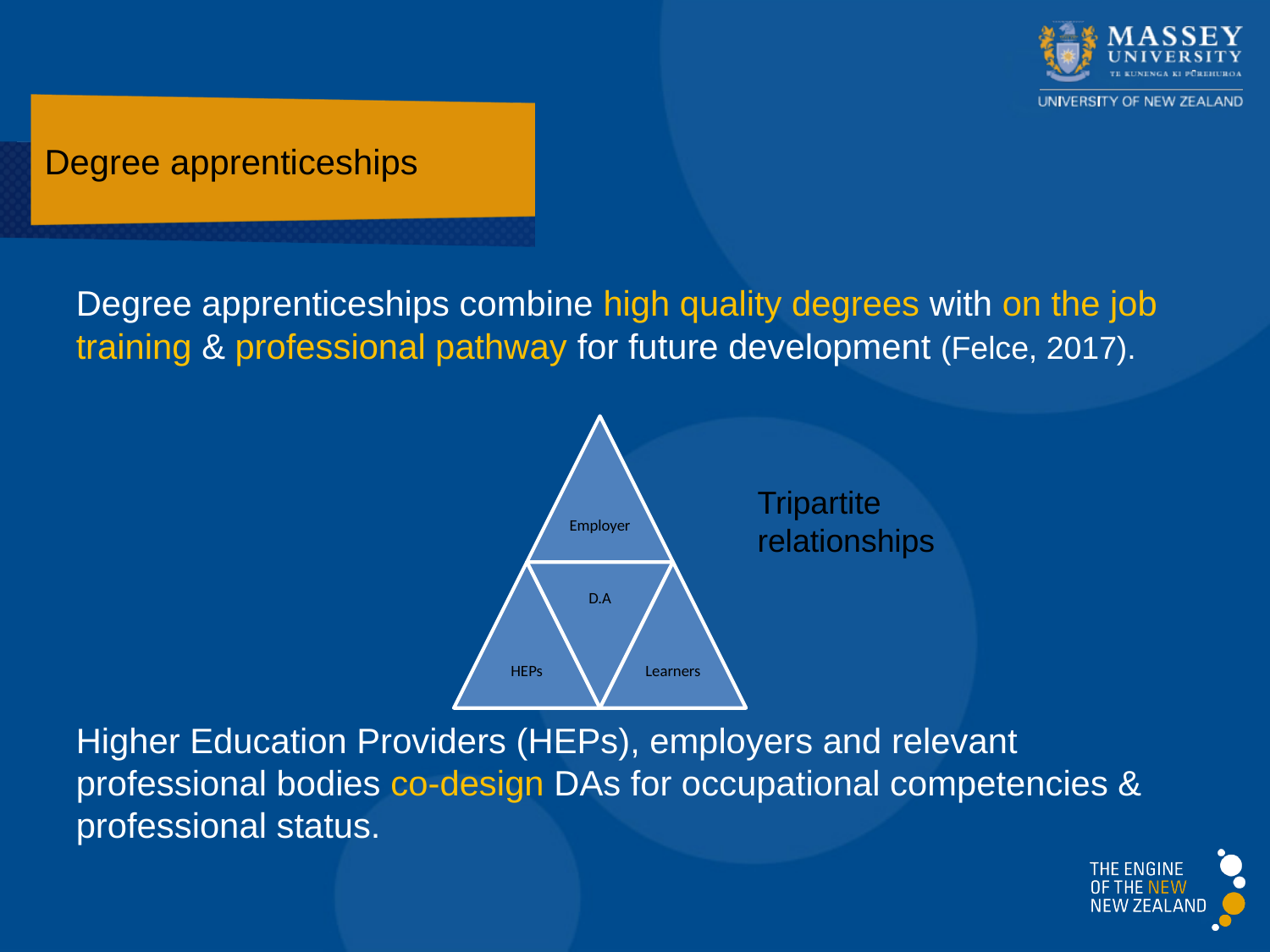

# Degree apprenticeships
Degree apprenticeships combine high quality degrees with on the job training & professional pathway for future development (Felce, 2017).

Higher Education Providers (HEPs), employers and relevant professional bodies co-design DAs for occupational competencies & professional status.

Employer
HEPs
D.A
Learners
Tripartite relationships